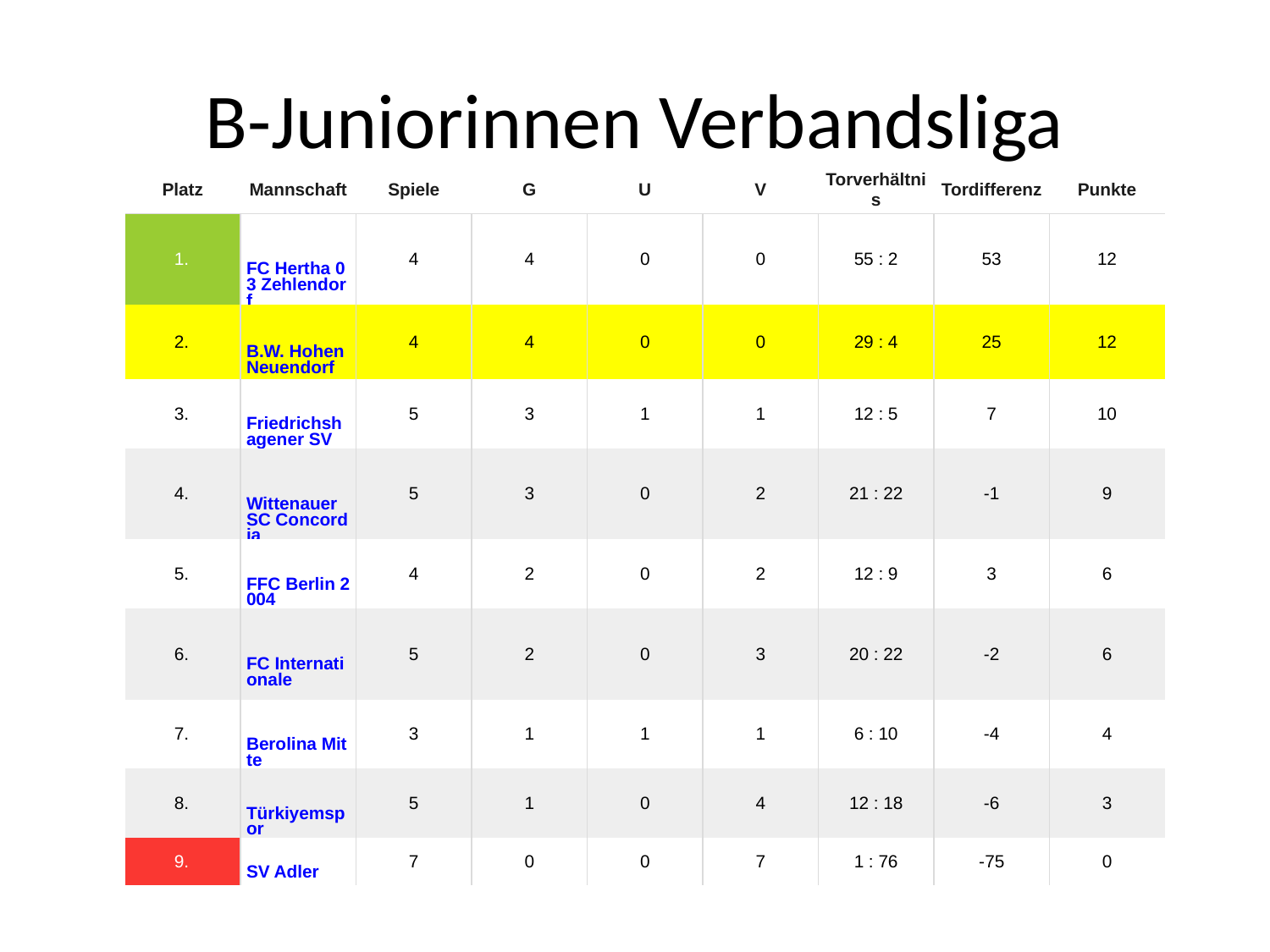

# B-Juniorinnen Verbandsliga
| Platz | Mannschaft | Spiele | G | U | V | Torverhältnis | Tordifferenz | Punkte |
| --- | --- | --- | --- | --- | --- | --- | --- | --- |
| 1. | FC Hertha 03 Zehlendorf | 4 | 4 | 0 | 0 | 55 : 2 | 53 | 12 |
| 2. | B.W. Hohen Neuendorf | 4 | 4 | 0 | 0 | 29 : 4 | 25 | 12 |
| 3. | Friedrichshagener SV | 5 | 3 | 1 | 1 | 12 : 5 | 7 | 10 |
| 4. | Wittenauer SC Concordia | 5 | 3 | 0 | 2 | 21 : 22 | -1 | 9 |
| 5. | FFC Berlin 2004 | 4 | 2 | 0 | 2 | 12 : 9 | 3 | 6 |
| 6. | FC Internationale | 5 | 2 | 0 | 3 | 20 : 22 | -2 | 6 |
| 7. | Berolina Mitte | 3 | 1 | 1 | 1 | 6 : 10 | -4 | 4 |
| 8. | Türkiyemspor | 5 | 1 | 0 | 4 | 12 : 18 | -6 | 3 |
| 9. | SV Adler | 7 | 0 | 0 | 7 | 1 : 76 | -75 | 0 |